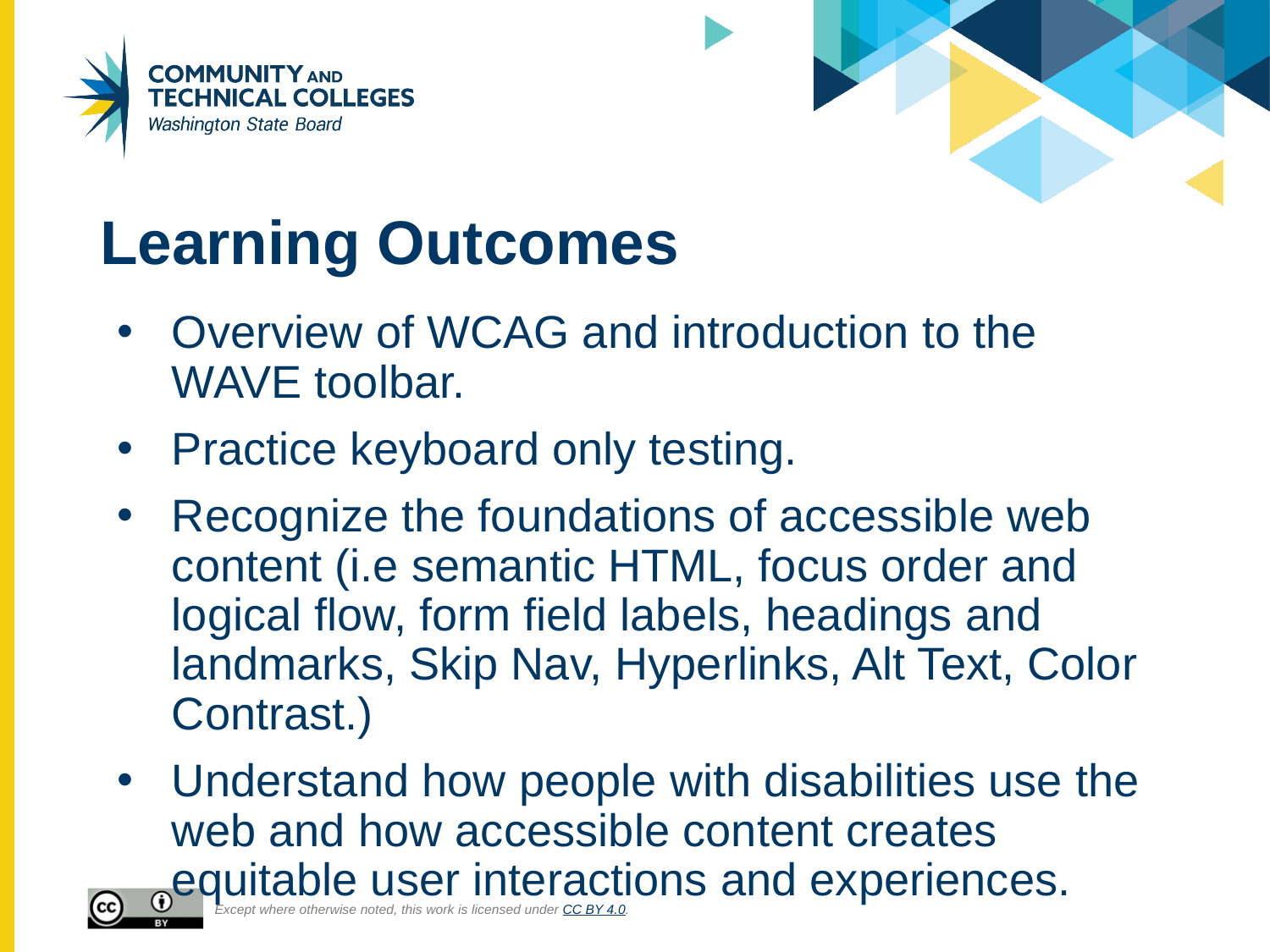

# Learning Outcomes
Overview of WCAG and introduction to the WAVE toolbar.
Practice keyboard only testing.
Recognize the foundations of accessible web content (i.e semantic HTML, focus order and logical flow, form field labels, headings and landmarks, Skip Nav, Hyperlinks, Alt Text, Color Contrast.)
Understand how people with disabilities use the web and how accessible content creates equitable user interactions and experiences.